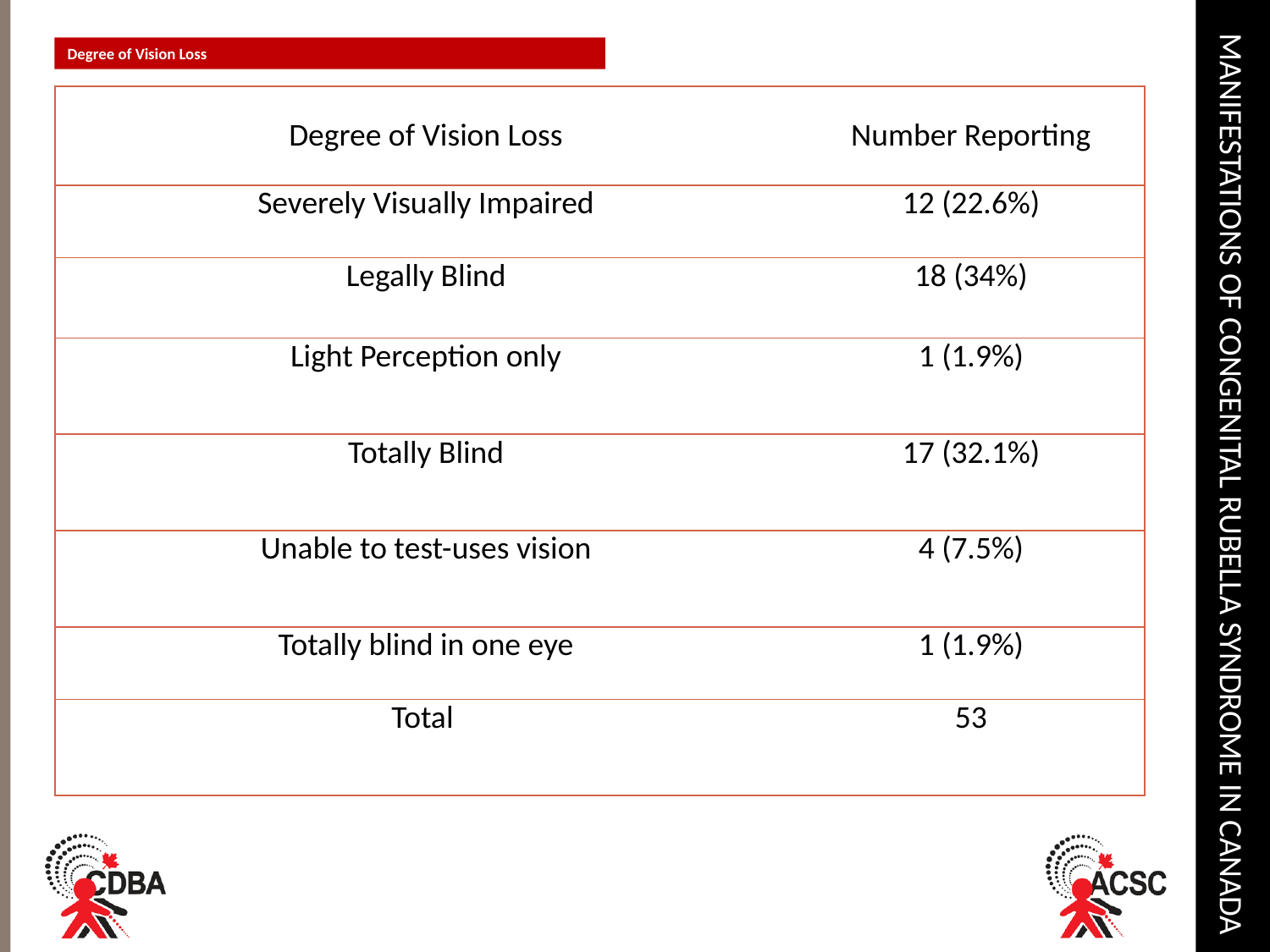

# Manifestations of Congenital Rubella Syndrome in Canada
Degree of Vision Loss
| Degree of Vision Loss | Number Reporting |
| --- | --- |
| Severely Visually Impaired | 12 (22.6%) |
| Legally Blind | 18 (34%) |
| Light Perception only | 1 (1.9%) |
| Totally Blind | 17 (32.1%) |
| Unable to test-uses vision | 4 (7.5%) |
| Totally blind in one eye | 1 (1.9%) |
| Total | 53 |